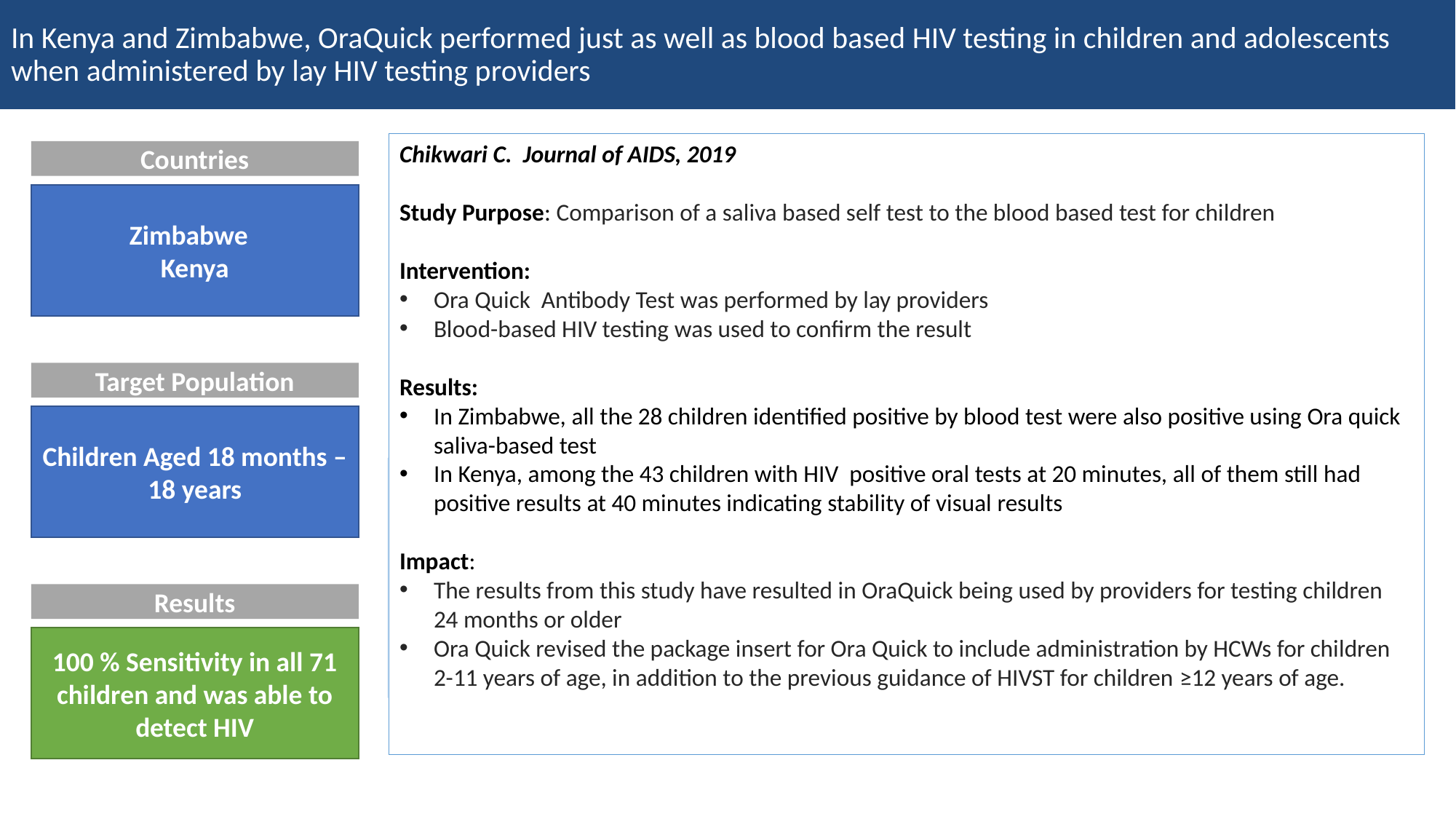

# In Kenya and Zimbabwe, OraQuick performed just as well as blood based HIV testing in children and adolescents when administered by lay HIV testing providers
Chikwari C.  Journal of AIDS, 2019

Study Purpose: Comparison of a saliva based self test to the blood based test for children

Intervention:
Ora Quick  Antibody Test was performed by lay providers
Blood-based HIV testing was used to confirm the result

Results:
In Zimbabwe, all the 28 children identified positive by blood test were also positive using Ora quick saliva-based test
In Kenya, among the 43 children with HIV  positive oral tests at 20 minutes, all of them still had positive results at 40 minutes indicating stability of visual results

Impact:
The results from this study have resulted in OraQuick being used by providers for testing children 24 months or older
Ora Quick revised the package insert for Ora Quick to include administration by HCWs for children 2-11 years of age, in addition to the previous guidance of HIVST for children ≥12 years of age.

Countries
Zimbabwe
Kenya
Target Population
Children Aged 18 months – 18 years

Results
100 % Sensitivity in all 71 children and was able to detect HIV